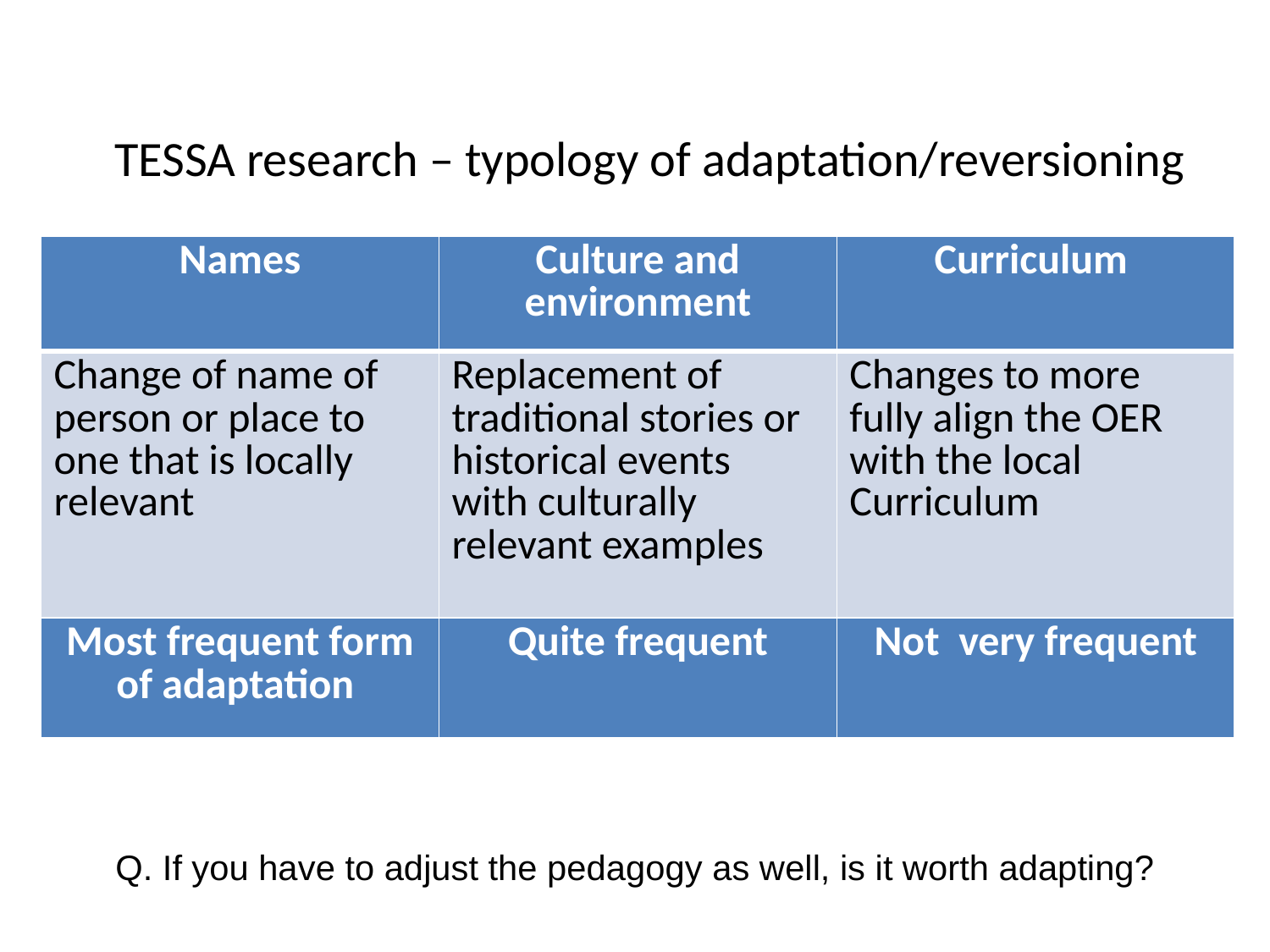

# TESSA research – typology of adaptation/reversioning
| Names | Culture and environment | Curriculum |
| --- | --- | --- |
| Change of name of person or place to one that is locally relevant | Replacement of traditional stories or historical events with culturally relevant examples | Changes to more fully align the OER with the local Curriculum |
| Most frequent form of adaptation | Quite frequent | Not very frequent |

Q. If you have to adjust the pedagogy as well, is it worth adapting?